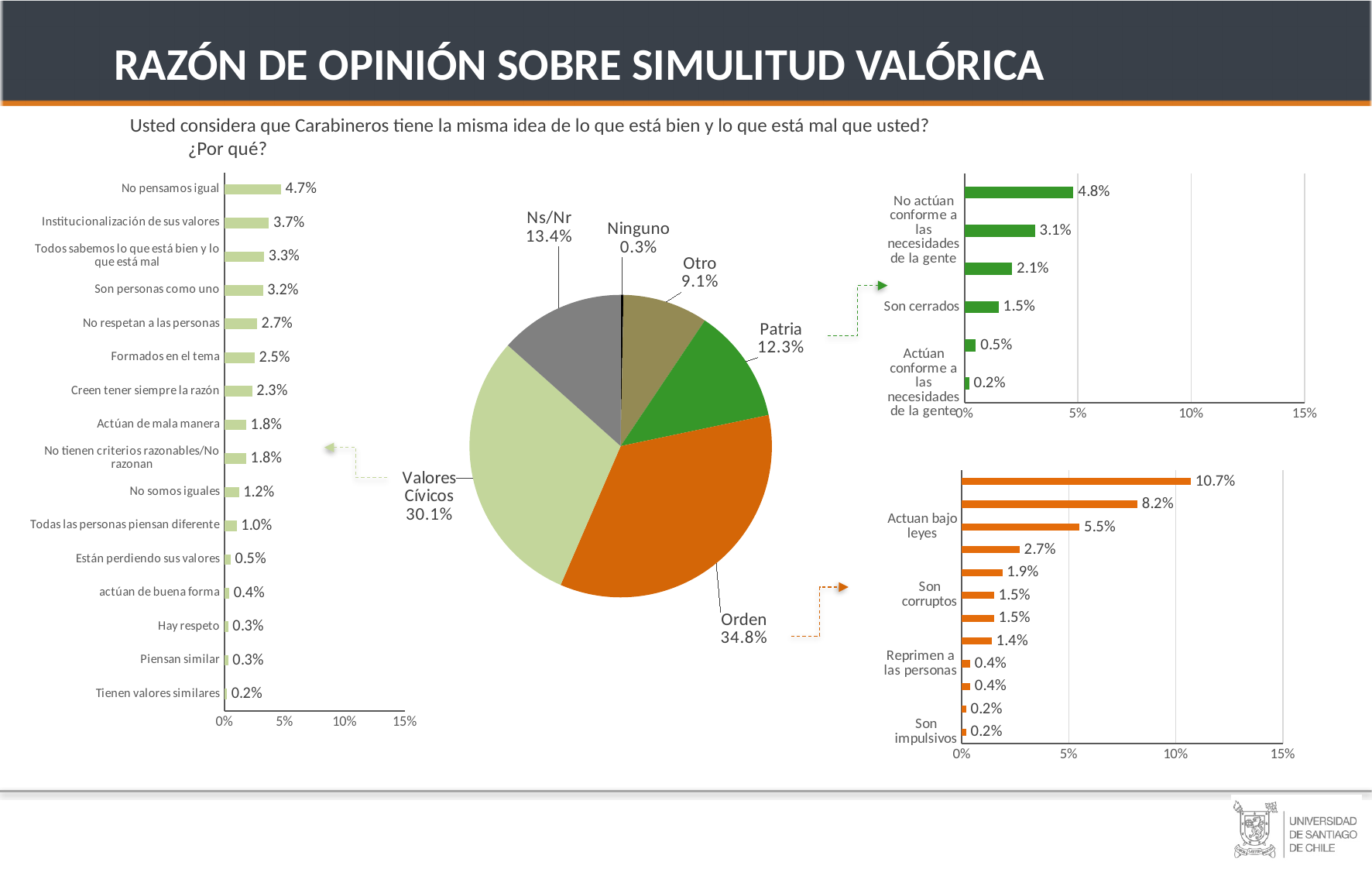

RAZÓN DE OPINIÓN SOBRE SIMULITUD VALÓRICA
Usted considera que Carabineros tiene la misma idea de lo que está bien y lo que está mal que usted?
¿Por qué?

### Chart

| Category | Serie 1 |
|---|---|
| Tienen valores similares | 0.002 |
| Piensan similar | 0.003 |
| Hay respeto | 0.003 |
| actúan de buena forma | 0.004 |
| Están perdiendo sus valores | 0.005 |
| Todas las personas piensan diferente | 0.01 |
| No somos iguales | 0.012 |
| No tienen criterios razonables/No razonan | 0.018 |
| Actúan de mala manera | 0.018 |
| Creen tener siempre la razón | 0.023 |
| Formados en el tema | 0.025 |
| No respetan a las personas | 0.027 |
| Son personas como uno | 0.032 |
| Todos sabemos lo que está bien y lo que está mal | 0.033 |
| Institucionalización de sus valores | 0.037 |
| No pensamos igual | 0.047 |

### Chart

| Category | Serie 1 |
|---|---|
| Actúan conforme a las necesidades de la gente | 0.002 |
| Estan para proteger al país | 0.005 |
| Son cerrados | 0.015 |
| Siempre estan para ayudar | 0.021 |
| No actúan conforme a las necesidades de la gente | 0.031 |
| Actuan por interes propio/ven sólo su realidad | 0.048 |

### Chart

| Category | Serie 1 |
|---|---|
| Ninguno | 0.003 |
| Otro | 0.091 |
| Patria | 0.123 |
| Orden | 0.348 |
| Valores Cívicos | 0.301 |
| Ns/Nr | 0.134 |
JOVEN
(18 A 30)
ADULTO MAYR
(31 A 54)
HOMBRES

### Chart

| Category | Serie 1 |
|---|---|
| Son impulsivos | 0.002 |
| Son autoritarios | 0.002 |
| Luchan contra el crimen | 0.004 |
| Reprimen a las personas | 0.004 |
| velan por los intereses de los poderosos | 0.014 |
| Buscan orden, seguridad y disciplina | 0.015 |
| Son corruptos | 0.015 |
| Actúan fuera de la ley | 0.019 |
| Son violentos | 0.027 |
| Actuan bajo leyes | 0.055 |
| Abusan | 0.082 |
| Actuan bajo ordenes | 0.107 |